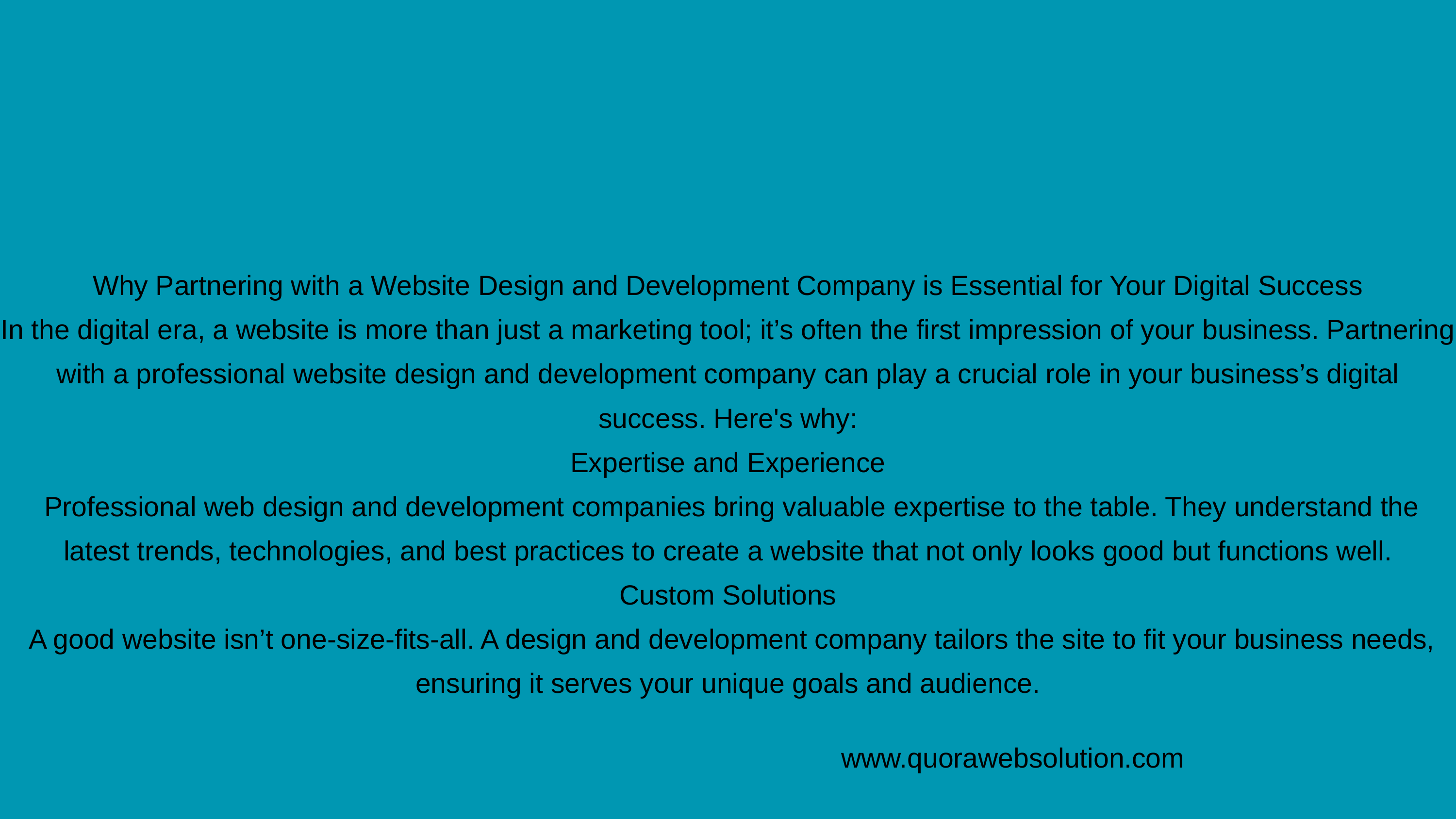

Why Partnering with a Website Design and Development Company is Essential for Your Digital Success
In the digital era, a website is more than just a marketing tool; it’s often the first impression of your business. Partnering with a professional website design and development company can play a crucial role in your business’s digital success. Here's why:
Expertise and Experience
 Professional web design and development companies bring valuable expertise to the table. They understand the latest trends, technologies, and best practices to create a website that not only looks good but functions well.
Custom Solutions
 A good website isn’t one-size-fits-all. A design and development company tailors the site to fit your business needs, ensuring it serves your unique goals and audience.
www.quorawebsolution.com